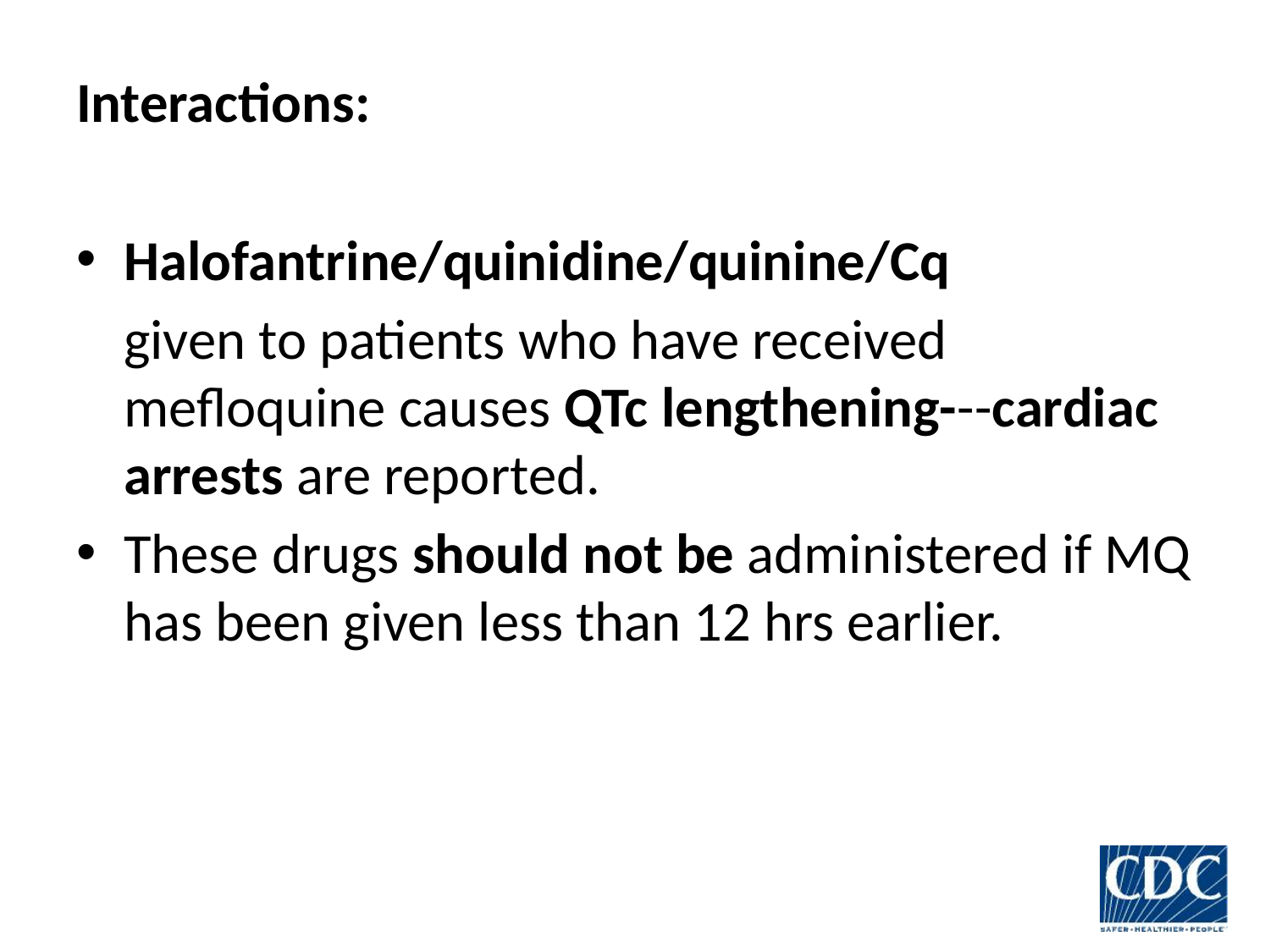

Interactions:

Halofantrine/quinidine/quinine/Cq
	given to patients who have received mefloquine causes QTc lengthening---cardiac arrests are reported.
These drugs should not be administered if MQ has been given less than 12 hrs earlier.